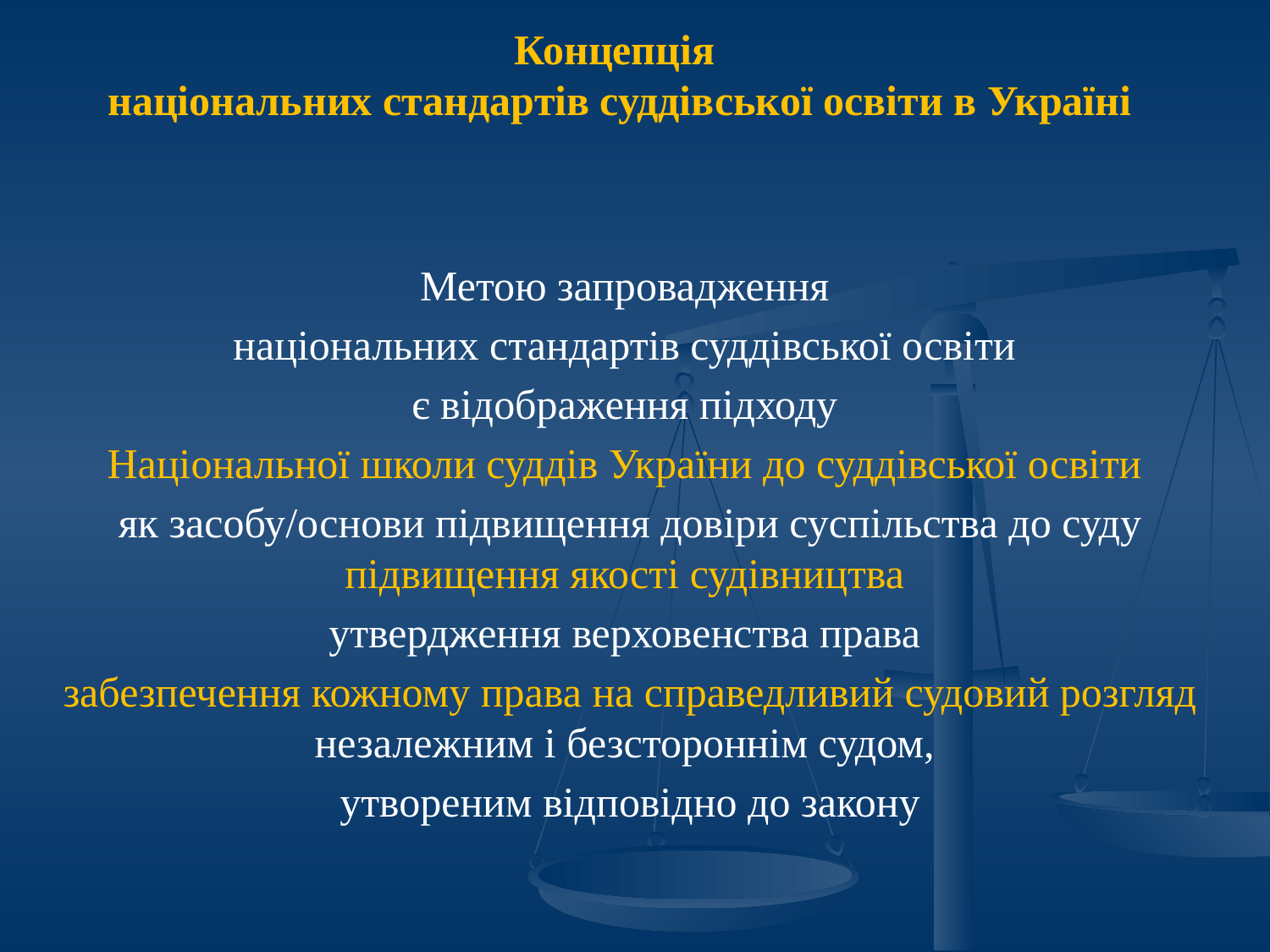

Концепція
національних стандартів суддівської освіти в Україні

Метою запровадження
національних стандартів суддівської освіти
є відображення підходу
Національної школи суддів України до суддівської освіти
як засобу/основи підвищення довіри суспільства до суду підвищення якості судівництва
утвердження верховенства права
забезпечення кожному права на справедливий судовий розгляд незалежним і безстороннім судом,
утвореним відповідно до закону